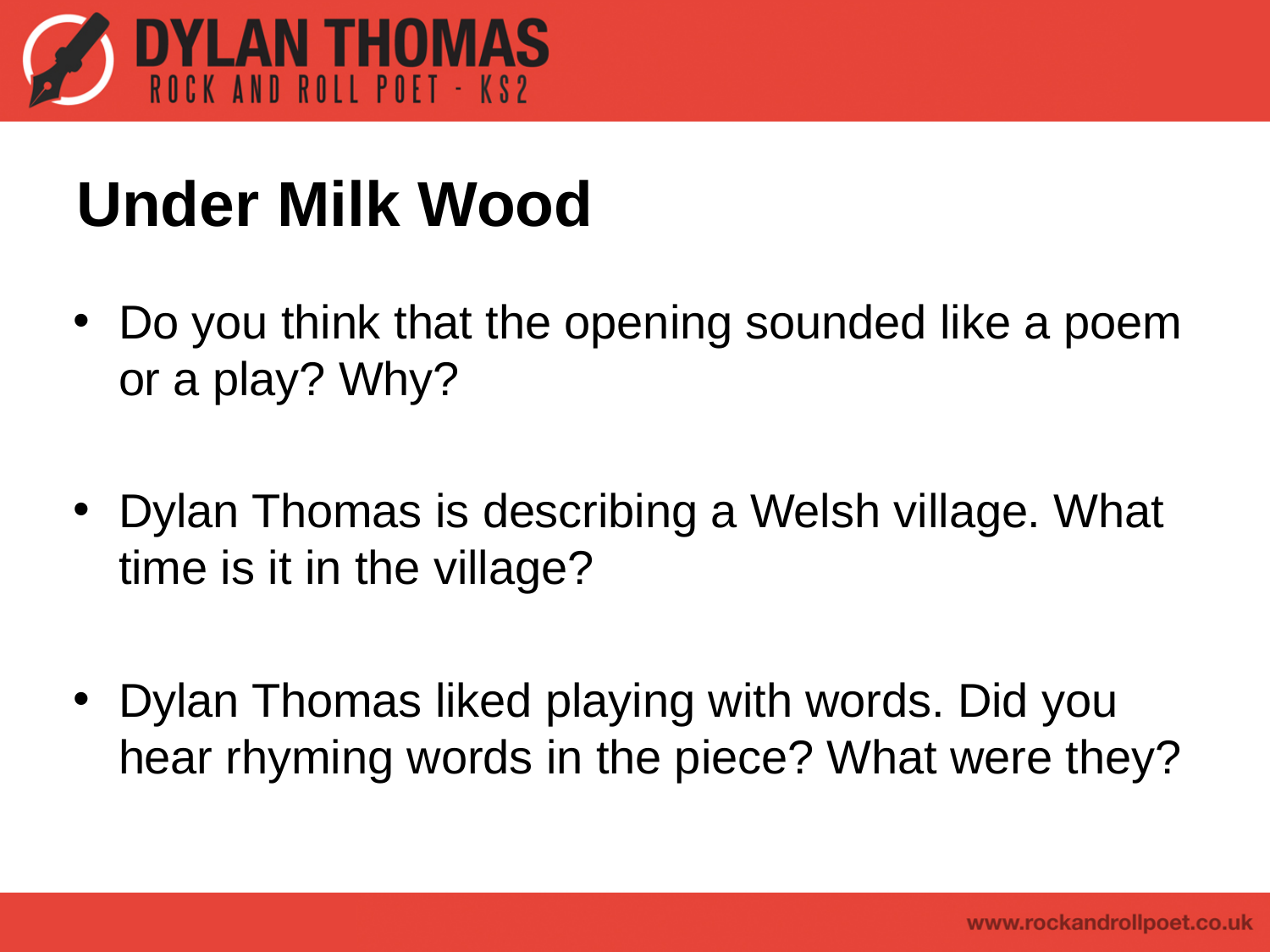

# Under Milk Wood
Do you think that the opening sounded like a poem or a play? Why?

Dylan Thomas is describing a Welsh village. What time is it in the village?

Dylan Thomas liked playing with words. Did you hear rhyming words in the piece? What were they?